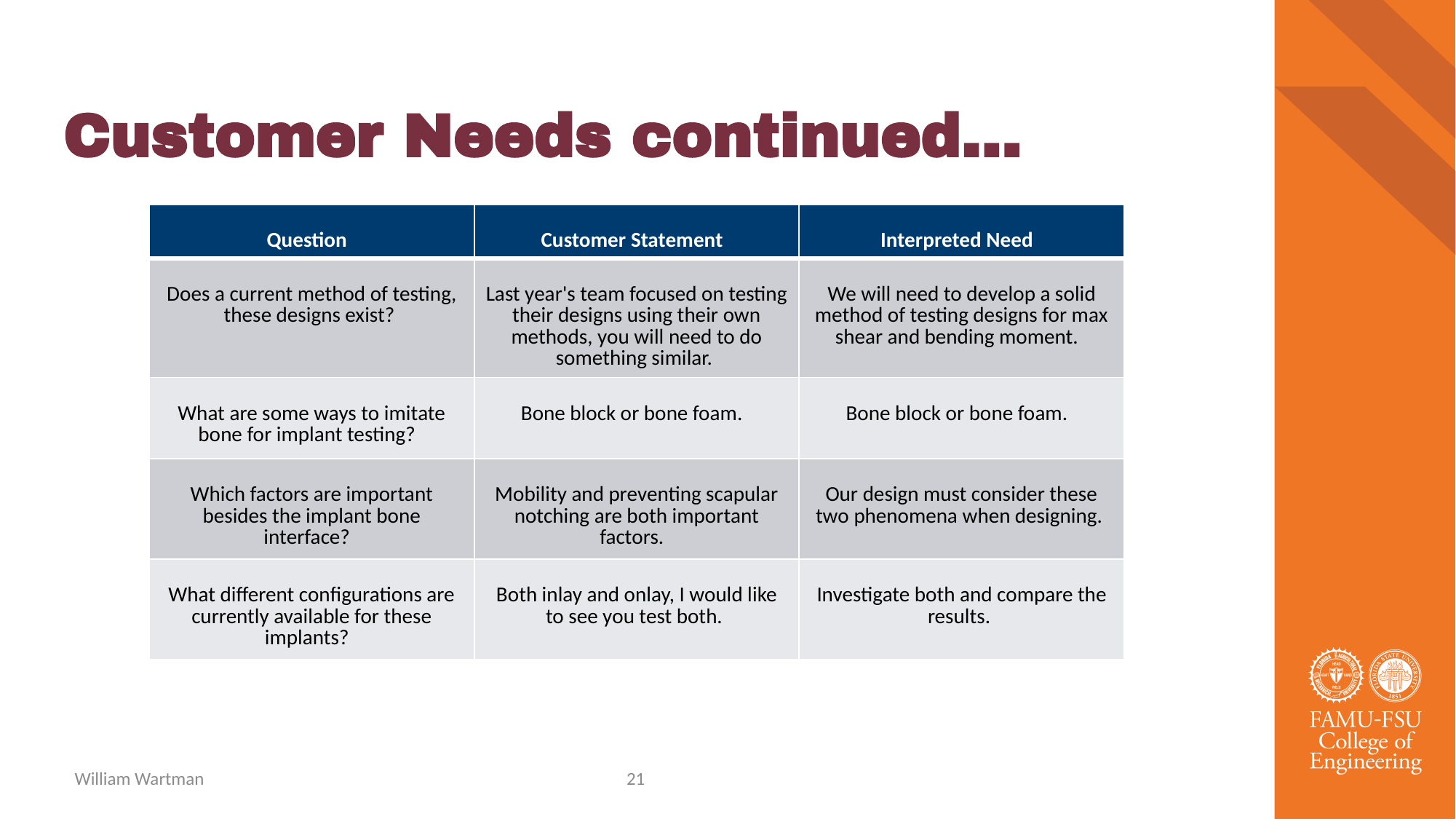

# Customer Needs continued...
| Question | Customer Statement | Interpreted Need |
| --- | --- | --- |
| Does a current method of testing, these designs exist? | Last year's team focused on testing their designs using their own methods, you will need to do something similar. | We will need to develop a solid method of testing designs for max shear and bending moment. |
| What are some ways to imitate bone for implant testing? | Bone block or bone foam. | Bone block or bone foam. |
| Which factors are important besides the implant bone interface? | Mobility and preventing scapular notching are both important factors. | Our design must consider these two phenomena when designing. |
| What different configurations are currently available for these implants? | Both inlay and onlay, I would like to see you test both. | Investigate both and compare the results. |
William Wartman
21